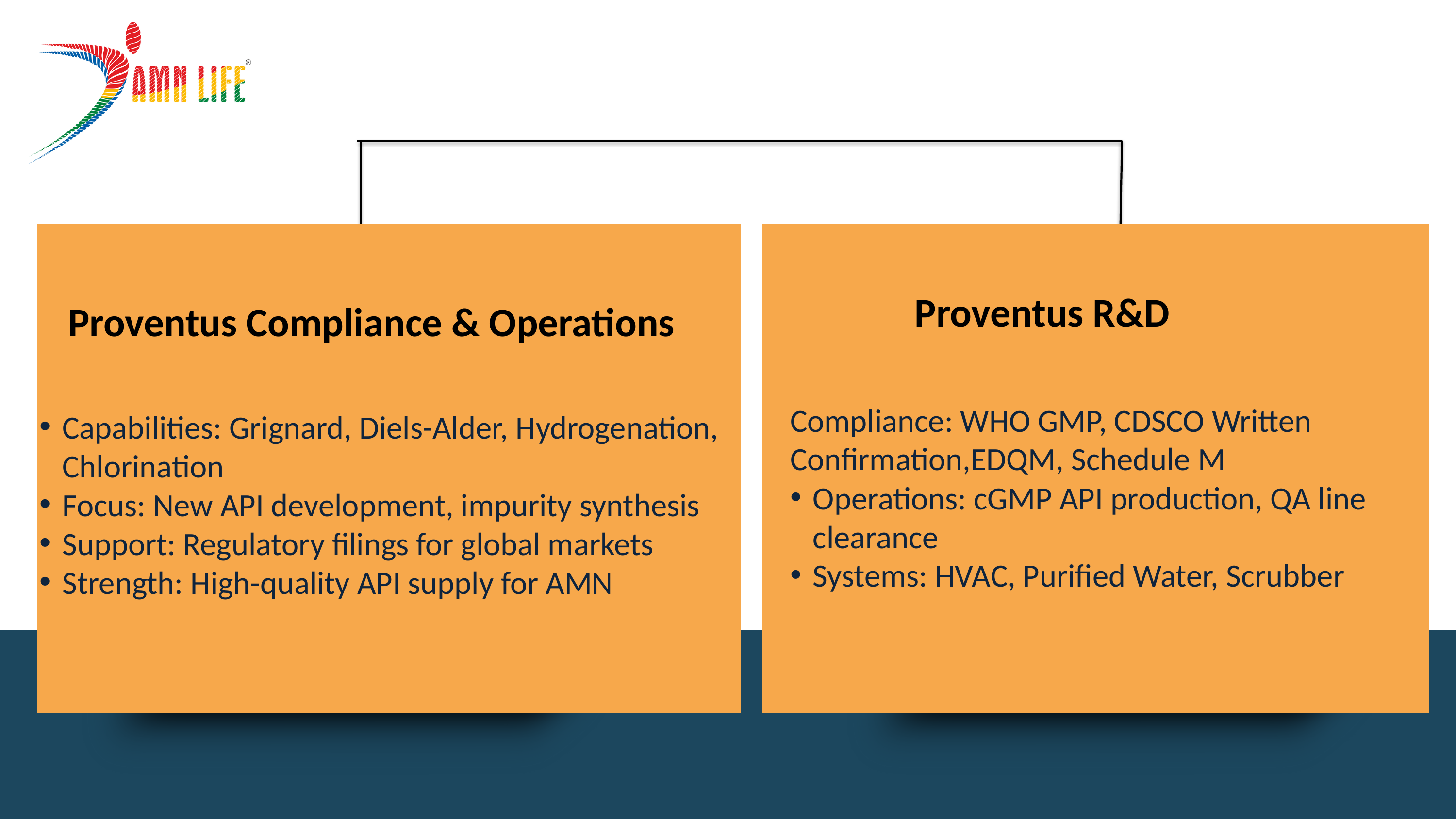

Proventus R&D

Proventus Compliance & Operations

Compliance: WHO GMP, CDSCO Written Confirmation,EDQM, Schedule M
Operations: cGMP API production, QA line clearance
Systems: HVAC, Purified Water, Scrubber

Capabilities: Grignard, Diels-Alder, Hydrogenation, Chlorination
Focus: New API development, impurity synthesis
Support: Regulatory filings for global markets
Strength: High-quality API supply for AMN